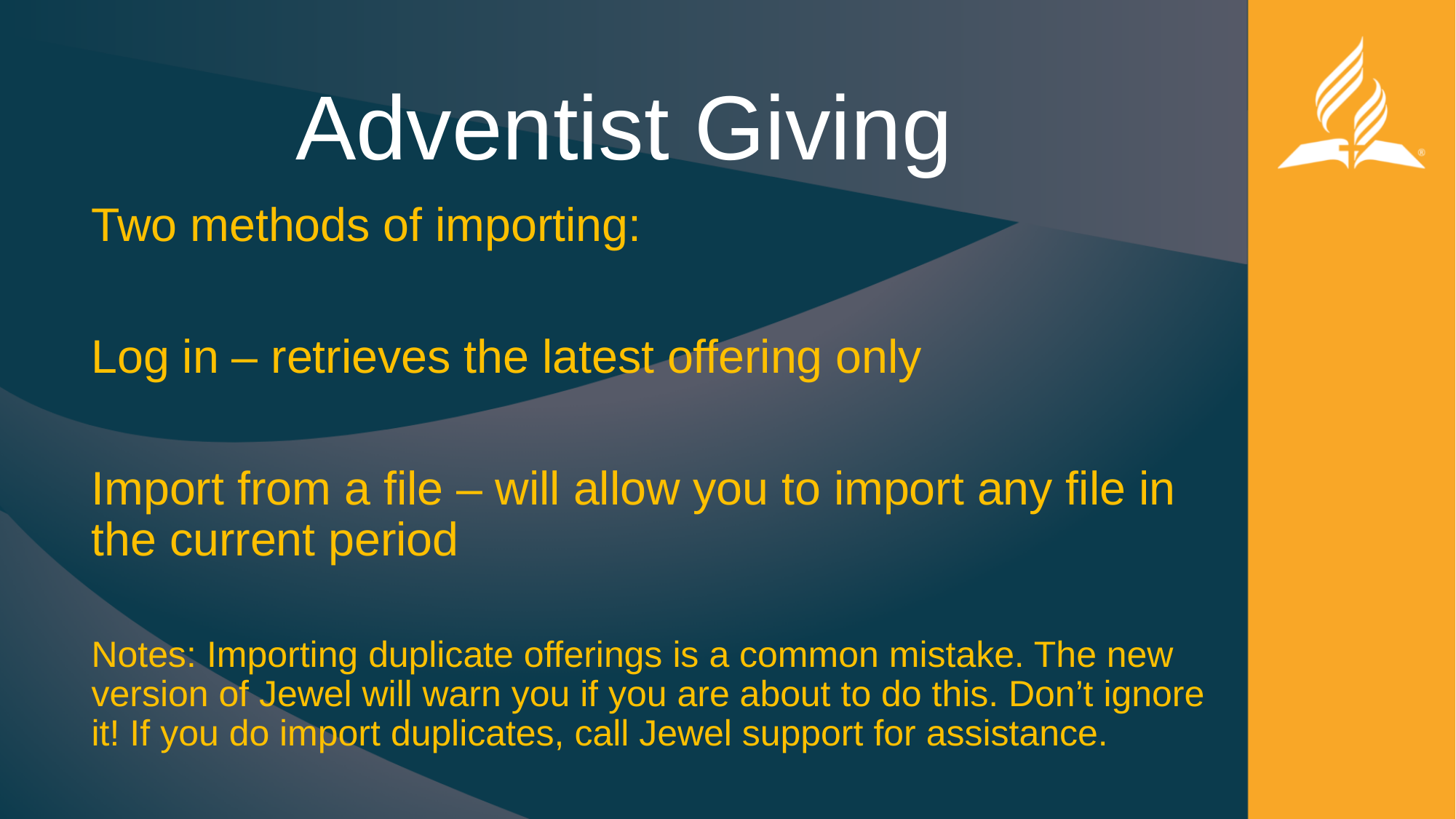

# Adventist Giving
Two methods of importing:

Log in – retrieves the latest offering only

Import from a file – will allow you to import any file in the current period

Notes: Importing duplicate offerings is a common mistake. The new version of Jewel will warn you if you are about to do this. Don’t ignore it! If you do import duplicates, call Jewel support for assistance.